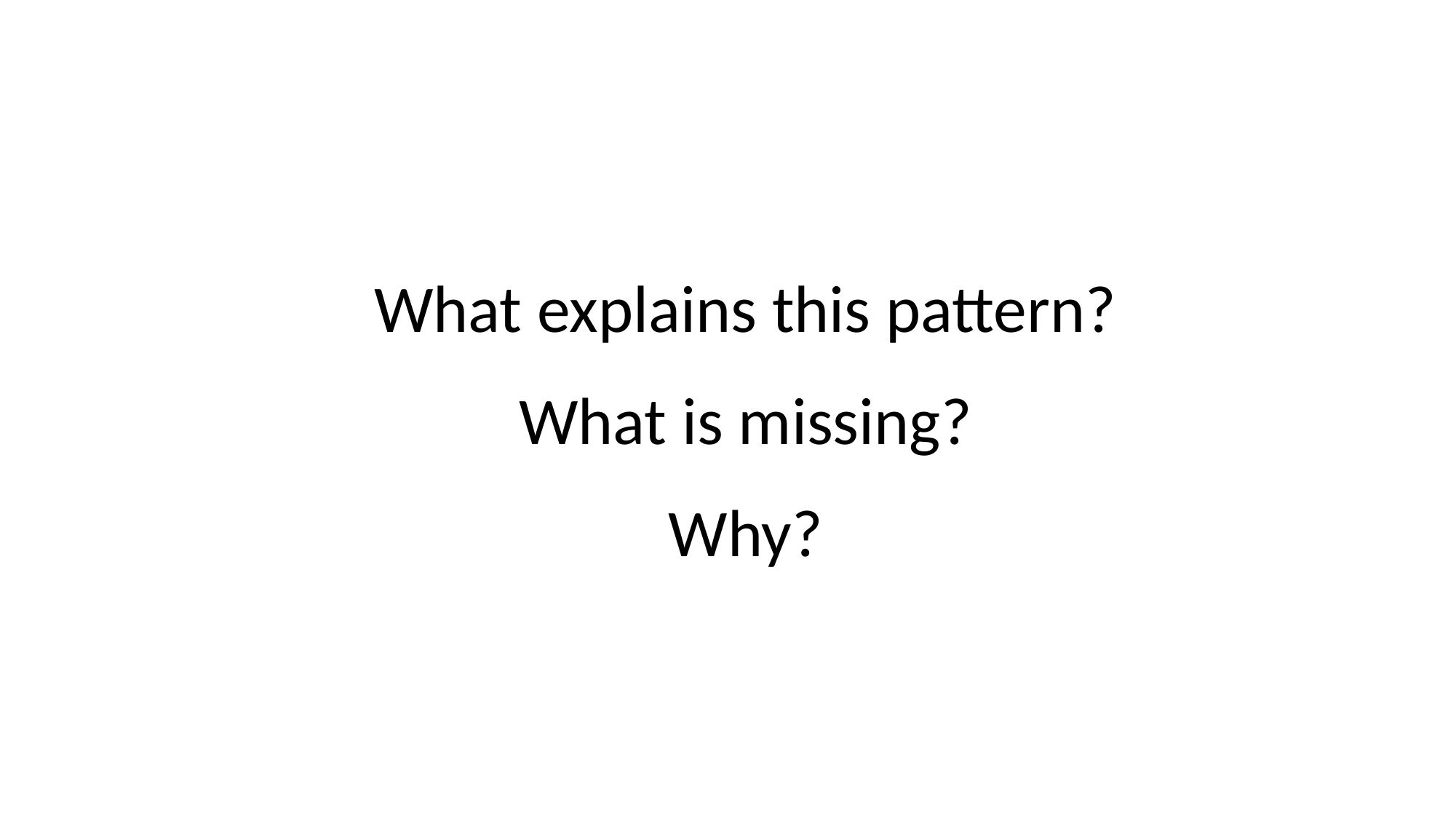

What explains this pattern?

What is missing?

Why?